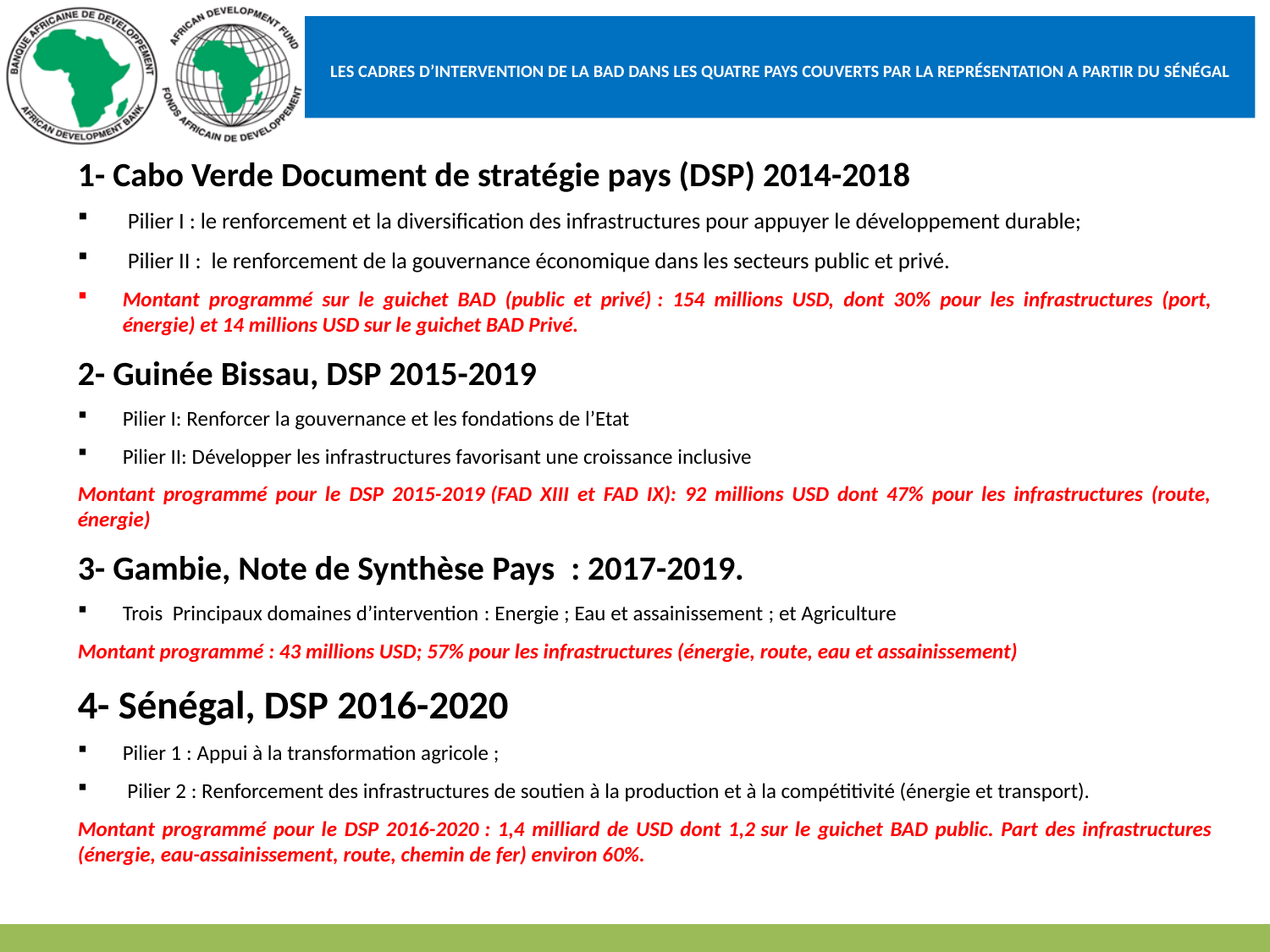

# Les cadres d’intervention de la BAD dans les quatre pays couverts par la représentation a partir du Sénégal
1- Cabo Verde Document de stratégie pays (DSP) 2014-2018
 Pilier I : le renforcement et la diversification des infrastructures pour appuyer le développement durable;
 Pilier II :  le renforcement de la gouvernance économique dans les secteurs public et privé.
Montant programmé sur le guichet BAD (public et privé) : 154 millions USD, dont 30% pour les infrastructures (port, énergie) et 14 millions USD sur le guichet BAD Privé.
2- Guinée Bissau, DSP 2015-2019
Pilier I: Renforcer la gouvernance et les fondations de l’Etat
Pilier II: Développer les infrastructures favorisant une croissance inclusive
Montant programmé pour le DSP 2015-2019 (FAD XIII et FAD IX): 92 millions USD dont 47% pour les infrastructures (route, énergie)
3- Gambie, Note de Synthèse Pays  : 2017-2019.
Trois  Principaux domaines d’intervention : Energie ; Eau et assainissement ; et Agriculture
Montant programmé : 43 millions USD; 57% pour les infrastructures (énergie, route, eau et assainissement)
4- Sénégal, DSP 2016-2020
Pilier 1 : Appui à la transformation agricole ;
 Pilier 2 : Renforcement des infrastructures de soutien à la production et à la compétitivité (énergie et transport).
Montant programmé pour le DSP 2016-2020 : 1,4 milliard de USD dont 1,2 sur le guichet BAD public. Part des infrastructures (énergie, eau-assainissement, route, chemin de fer) environ 60%.